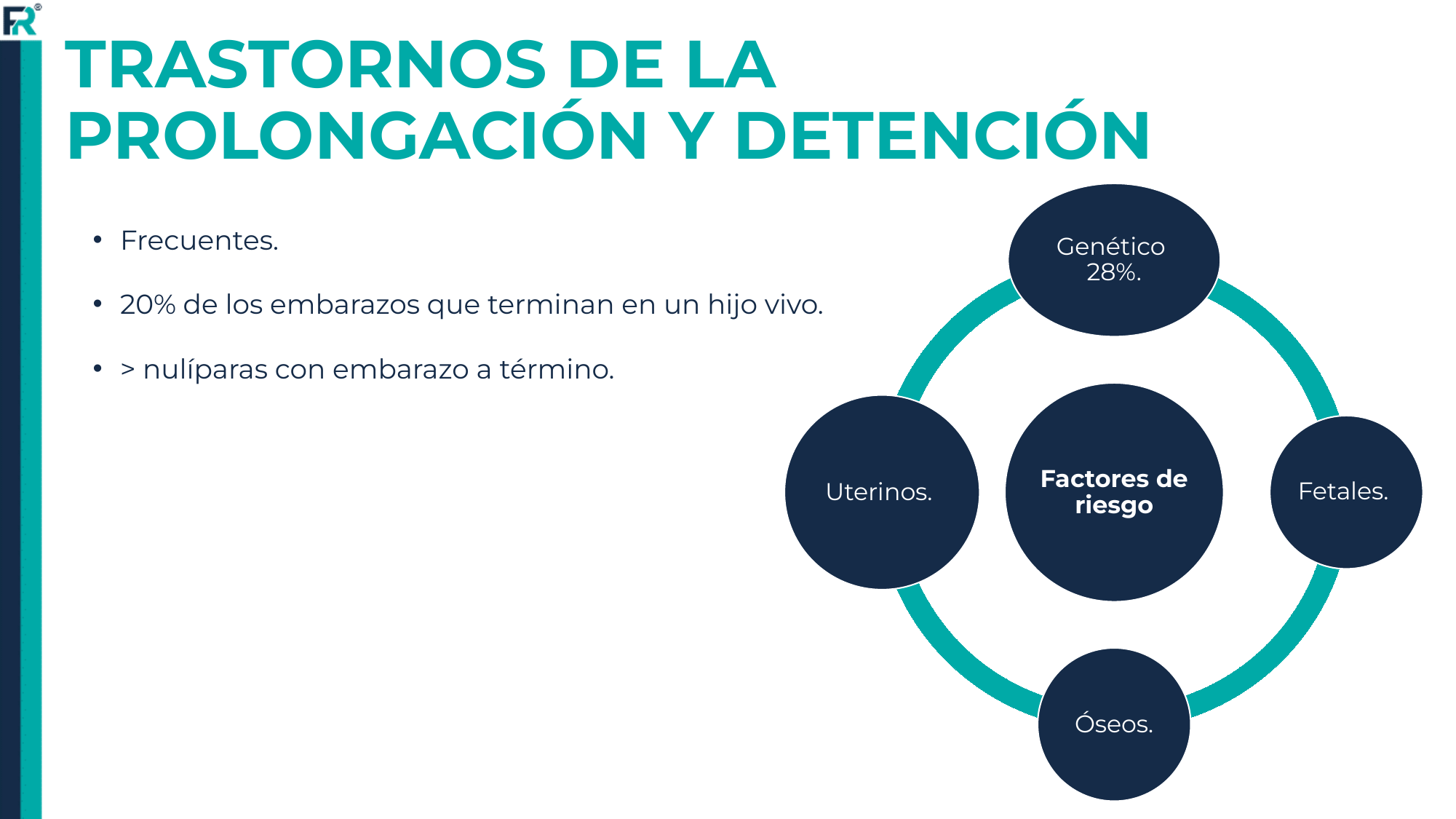

# TRASTORNOS DE LA PROLONGACIÓN Y DETENCIÓN
Factores de riesgo
Genético  28%.
Fetales.
Óseos.
Uterinos.
Frecuentes.
20% de los embarazos que terminan en un hijo vivo.
> nulíparas con embarazo a término.